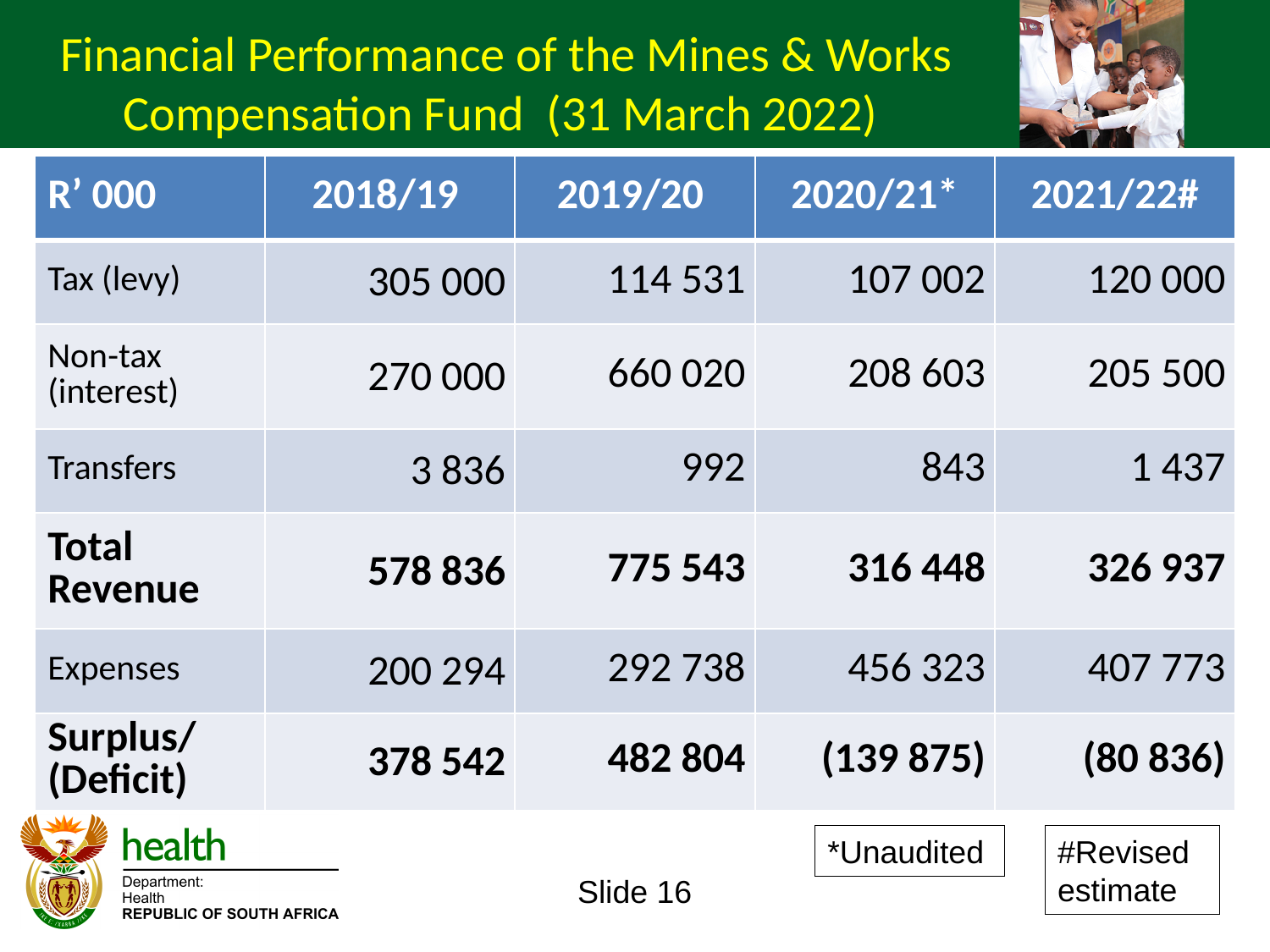

Financial Performance of the Mines & Works Compensation Fund  (31 March 2022)
| R’ 000 | 2018/19 | 2019/20 | 2020/21\* | 2021/22# |
| --- | --- | --- | --- | --- |
| Tax (levy) | 305 000 | 114 531 | 107 002 | 120 000 |
| Non-tax (interest) | 270 000 | 660 020 | 208 603 | 205 500 |
| Transfers | 3 836 | 992 | 843 | 1 437 |
| Total Revenue | 578 836 | 775 543 | 316 448 | 326 937 |
| Expenses | 200 294 | 292 738 | 456 323 | 407 773 |
| Surplus/ (Deficit) | 378 542 | 482 804 | (139 875) | (80 836) |
*Unaudited
#Revised estimate